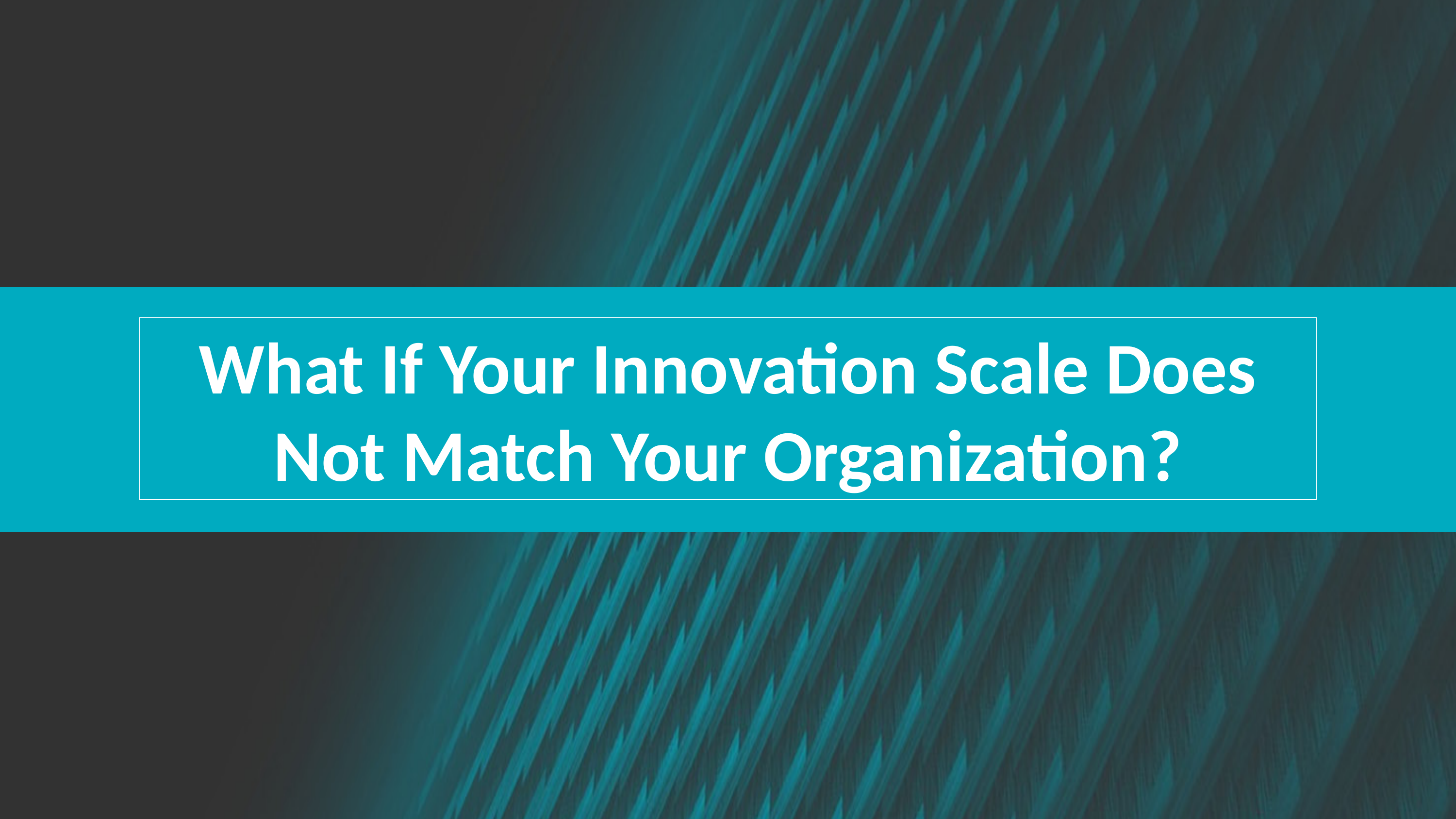

What If Your Innovation Scale Does Not Match Your Organization?